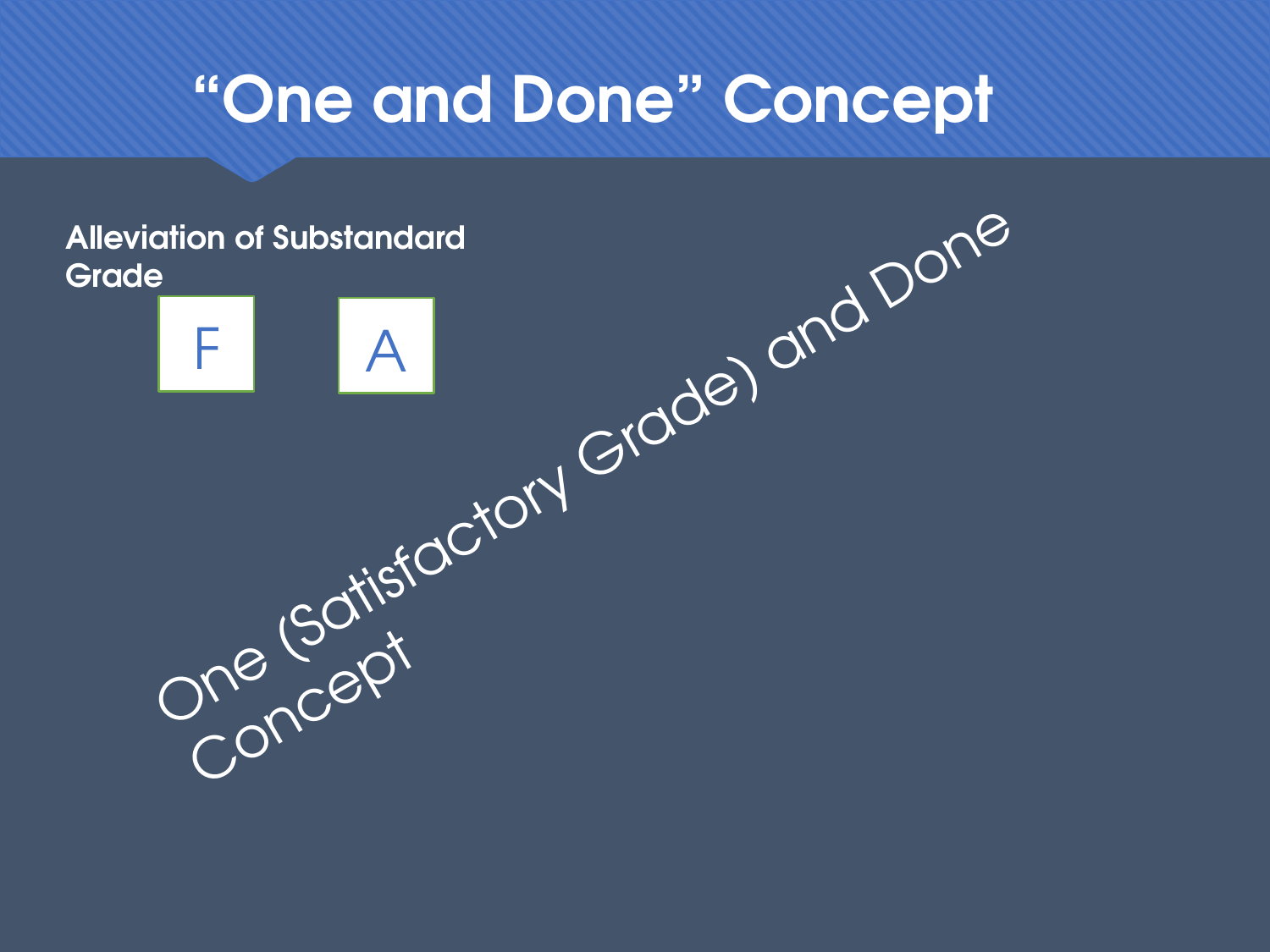

“One and Done” Concept
Alleviation of Substandard Grade

F

A
One (Satisfactory Grade) and Done Concept